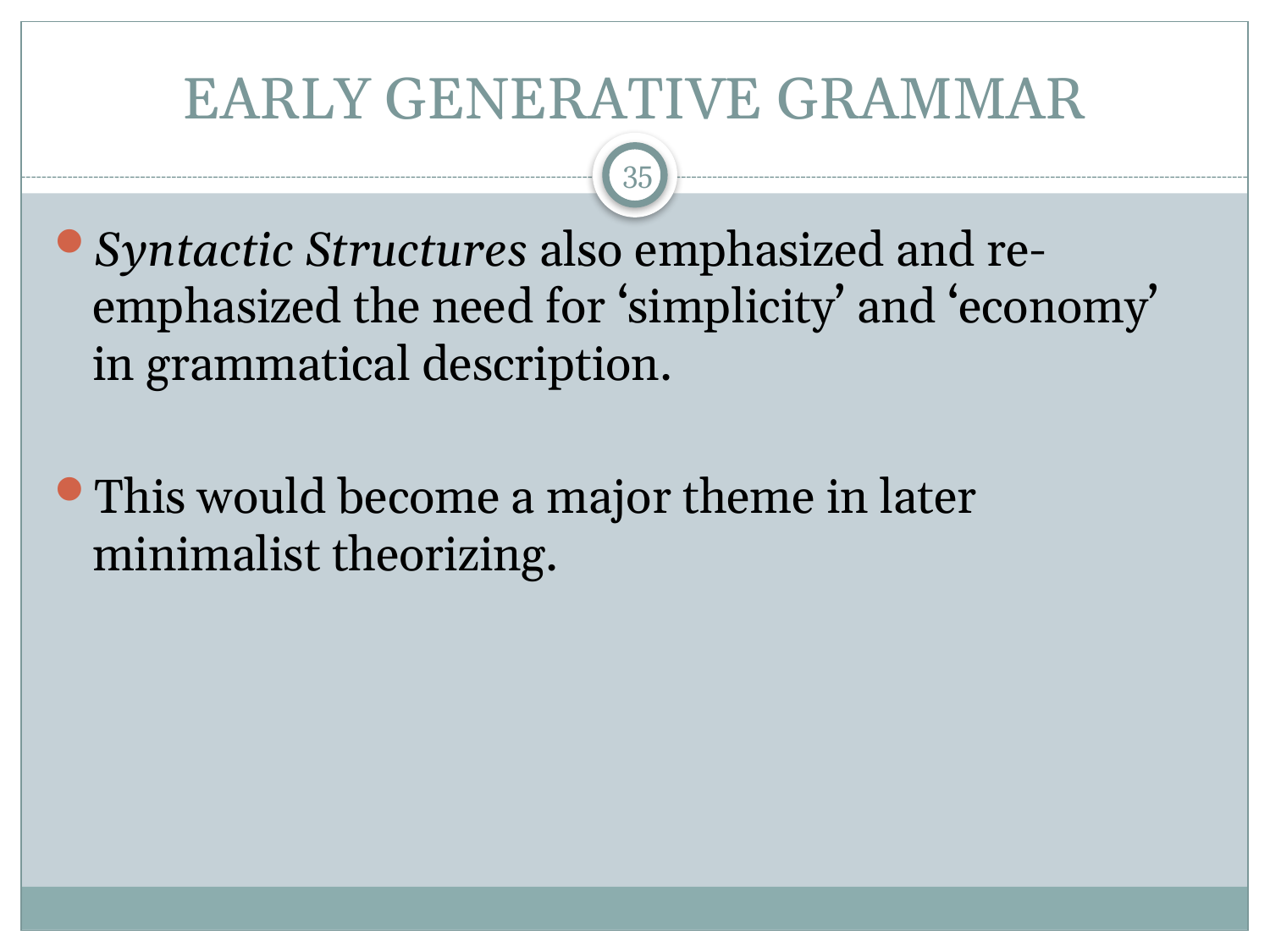

# EARLY GENERATIVE GRAMMAR
35
Syntactic Structures also emphasized and re-emphasized the need for ‘simplicity’ and ‘economy’ in grammatical description.

This would become a major theme in later minimalist theorizing.